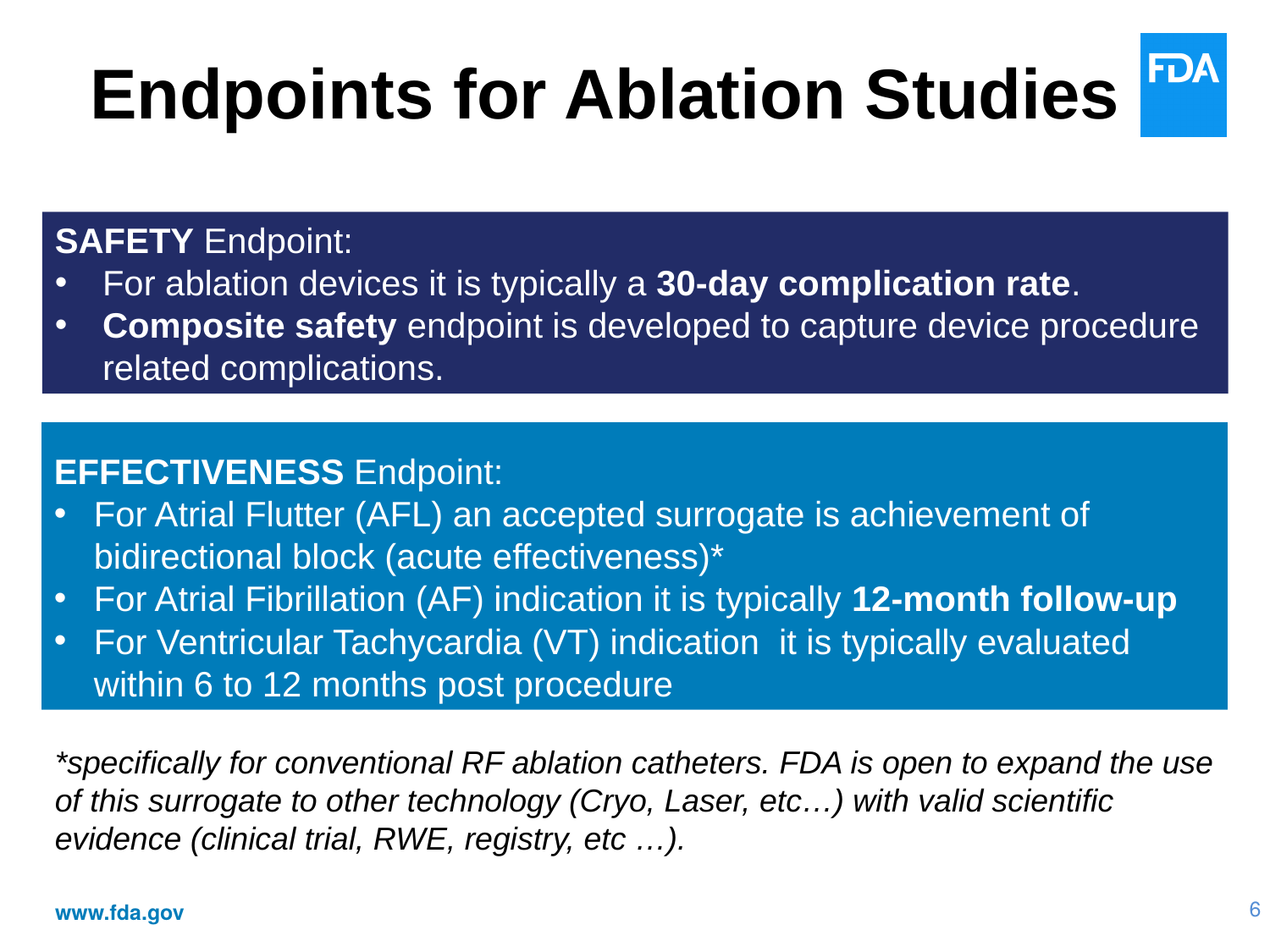

Endpoints for Ablation Studies
SAFETY Endpoint:
For ablation devices it is typically a 30-day complication rate.
Composite safety endpoint is developed to capture device procedure related complications.
EFFECTIVENESS Endpoint:
For Atrial Flutter (AFL) an accepted surrogate is achievement of bidirectional block (acute effectiveness)*
For Atrial Fibrillation (AF) indication it is typically 12-month follow-up
For Ventricular Tachycardia (VT) indication  it is typically evaluated within 6 to 12 months post procedure
*specifically for conventional RF ablation catheters. FDA is open to expand the use of this surrogate to other technology (Cryo, Laser, etc…) with valid scientific  evidence (clinical trial, RWE, registry, etc …).
www.fda.gov